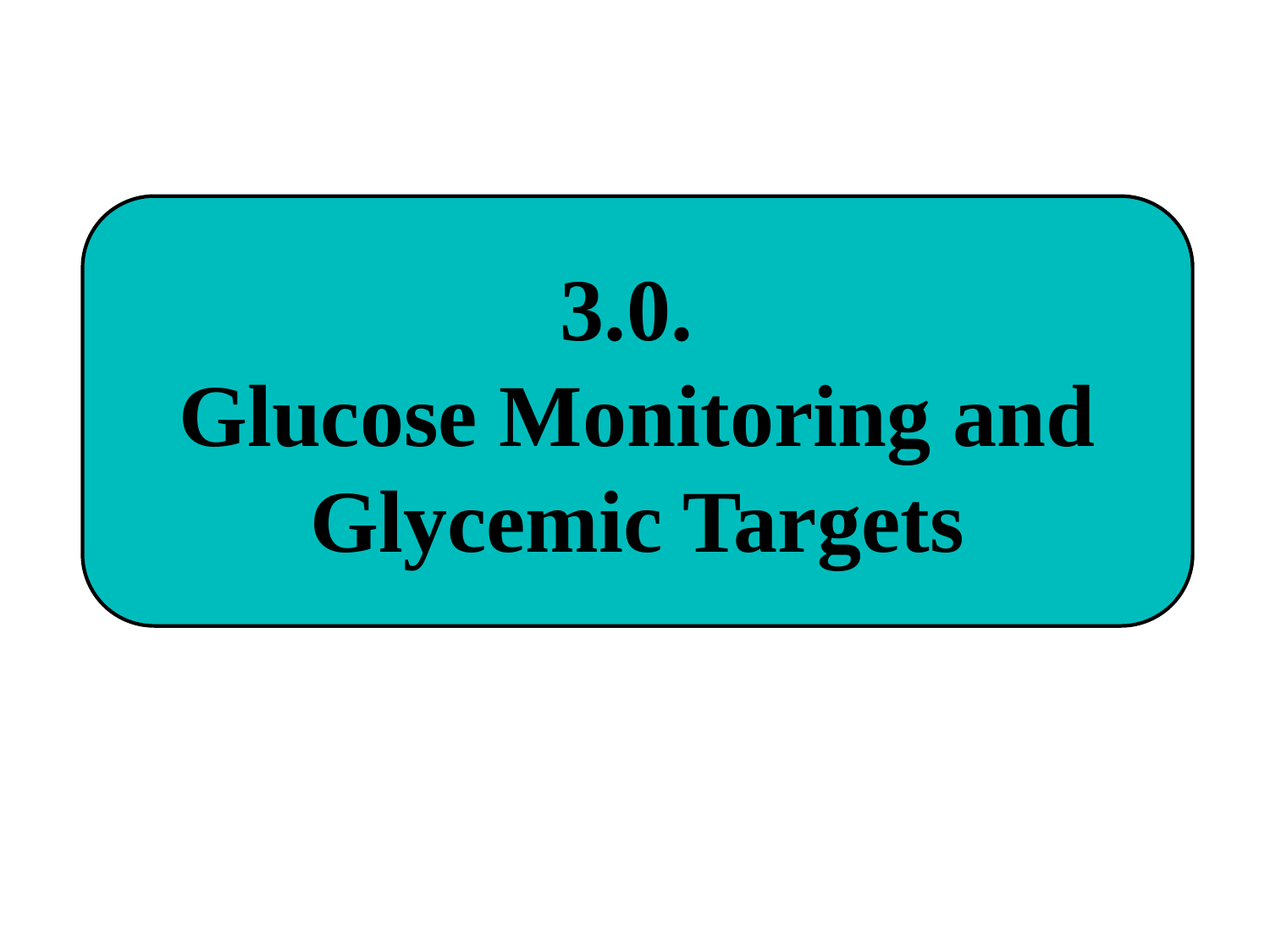

3.0.
Glucose Monitoring and Glycemic Targets
Agenda
2/25/2016
31